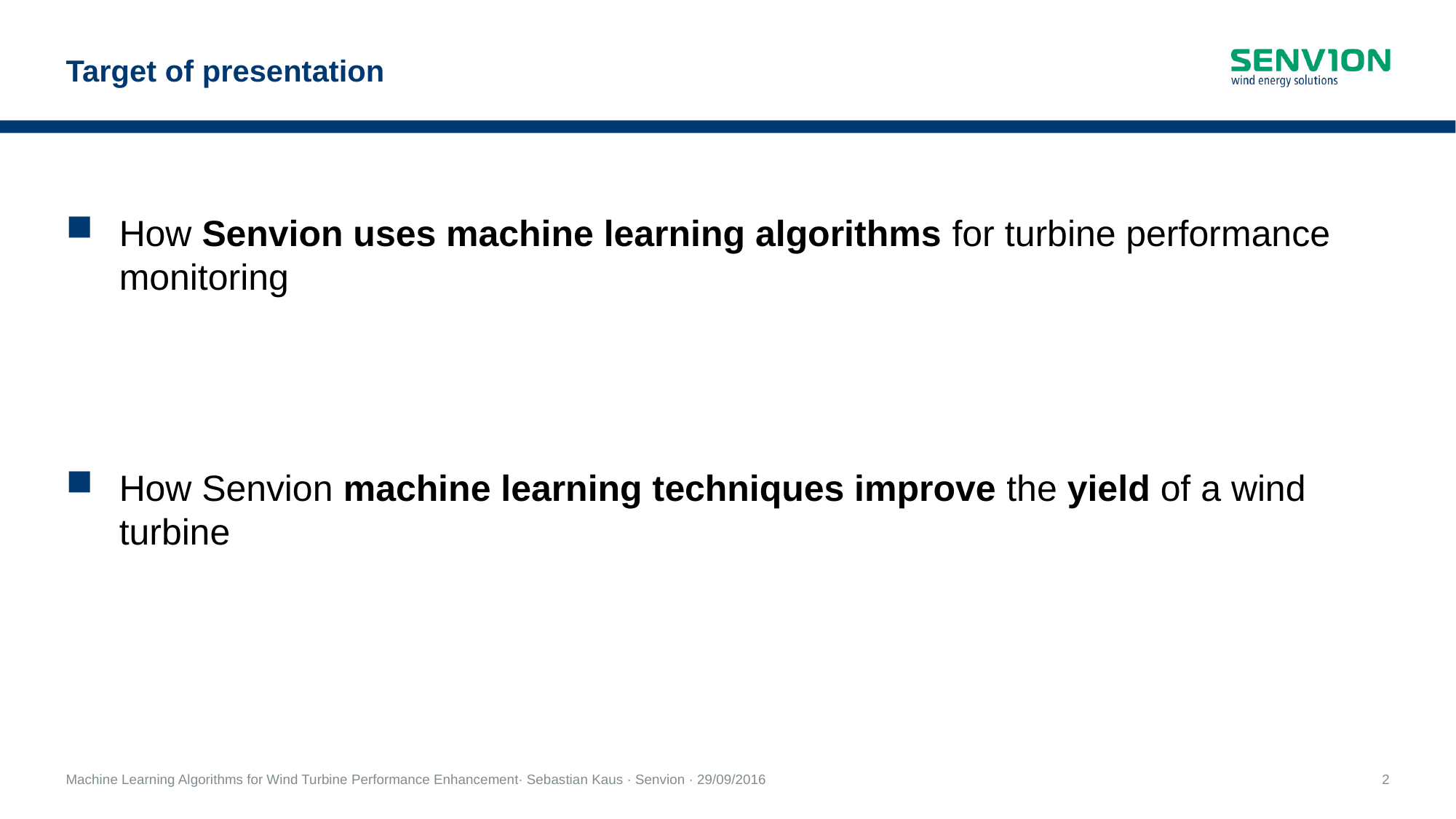

# Target of presentation

How Senvion uses machine learning algorithms for turbine performance monitoring

How Senvion machine learning techniques improve the yield of a wind turbine
Machine Learning Algorithms for Wind Turbine Performance Enhancement· Sebastian Kaus · Senvion · 29/09/2016